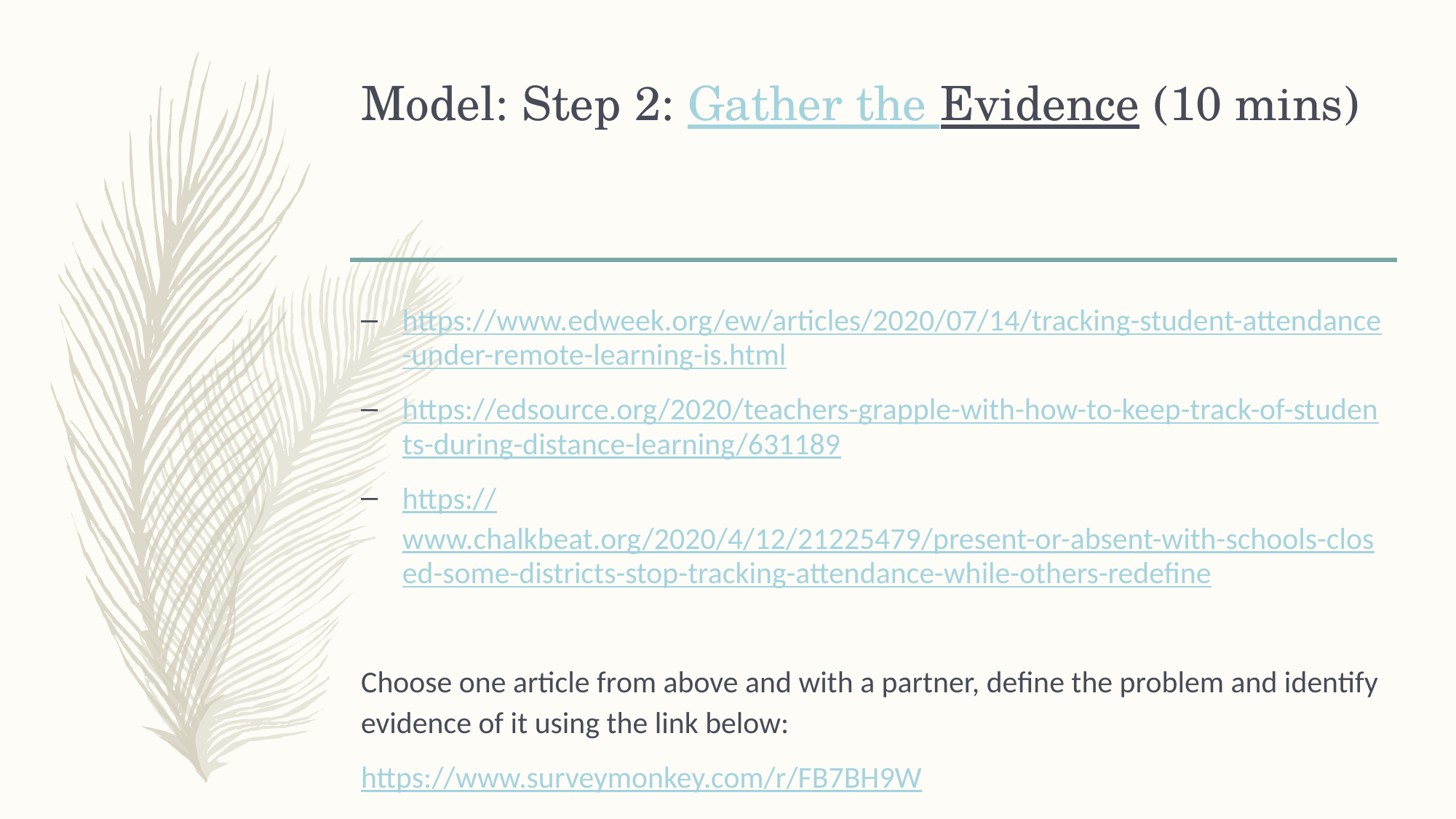

# Model: Step 2: Gather the Evidence (10 mins)
https://www.edweek.org/ew/articles/2020/07/14/tracking-student-attendance-under-remote-learning-is.html
https://edsource.org/2020/teachers-grapple-with-how-to-keep-track-of-students-during-distance-learning/631189
https://www.chalkbeat.org/2020/4/12/21225479/present-or-absent-with-schools-closed-some-districts-stop-tracking-attendance-while-others-redefine

Choose one article from above and with a partner, define the problem and identify evidence of it using the link below:
https://www.surveymonkey.com/r/FB7BH9W